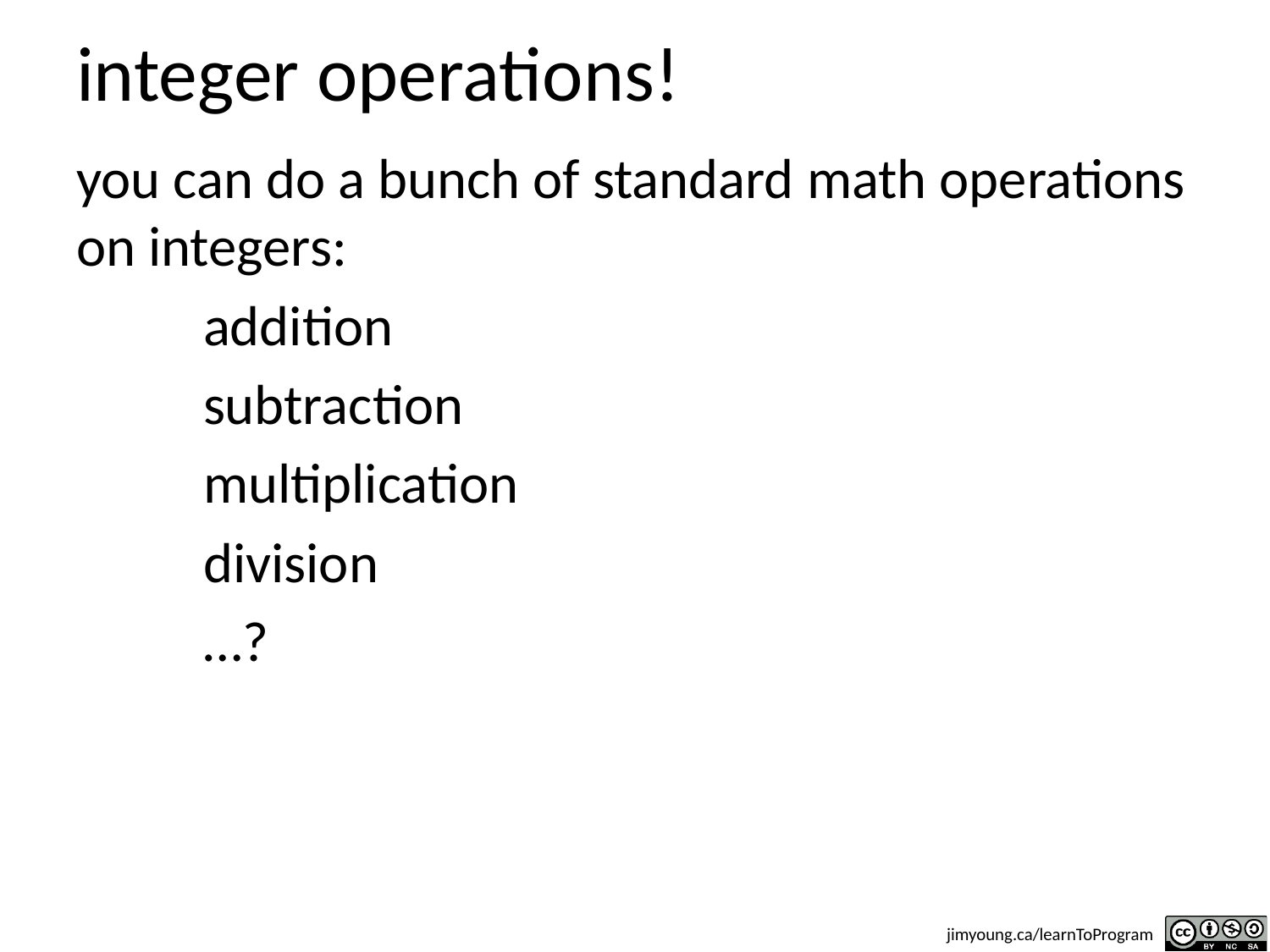

# integer operations!
you can do a bunch of standard math operations on integers:
	addition
	subtraction
	multiplication
	division
	…?